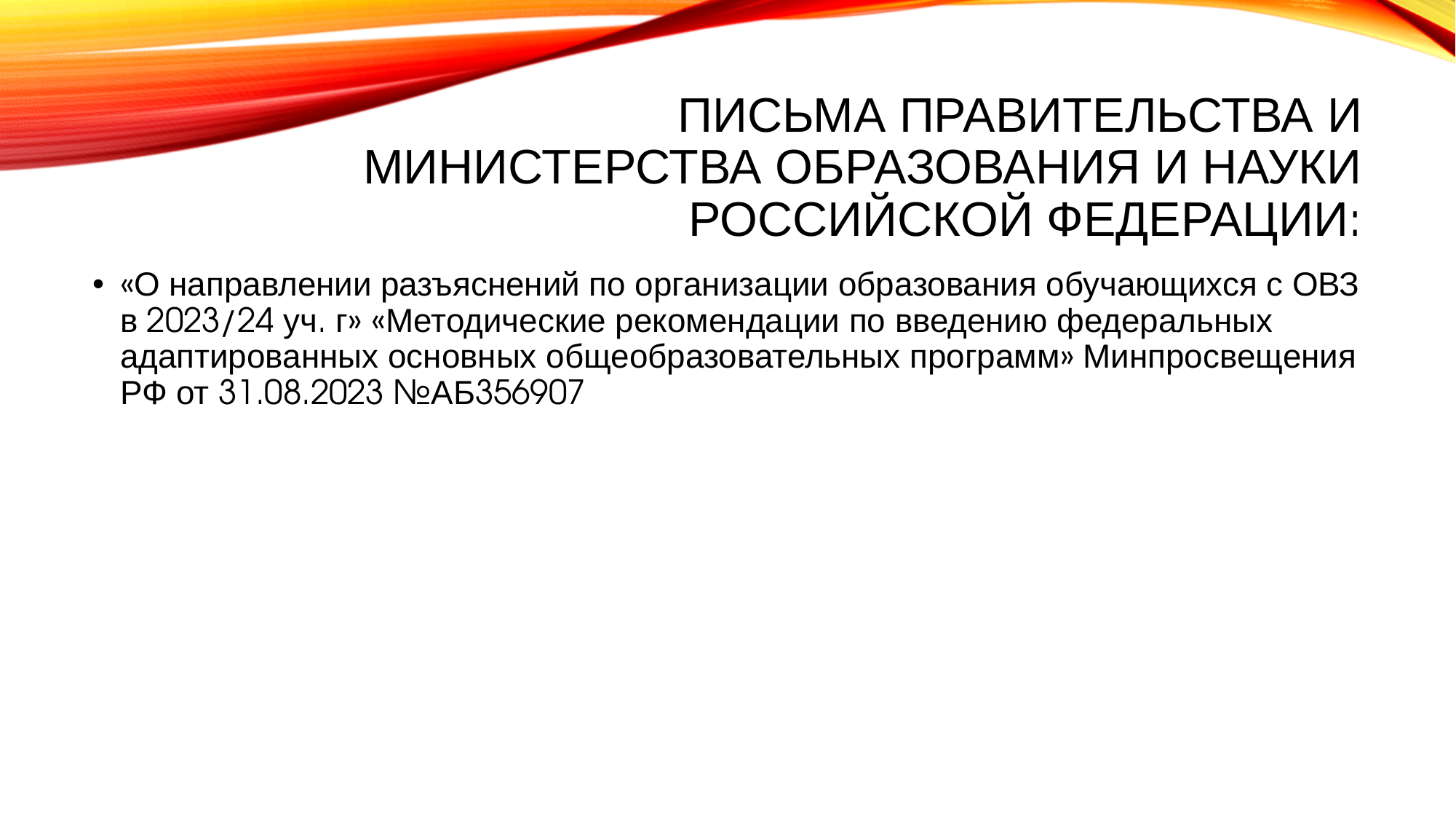

# ПИСЬМА ПРАВИТЕЛЬСТВА И МИНИСТЕРСТВА ОБРАЗОВАНИЯ И НАУКИ РОССИЙСКОЙ ФЕДЕРАЦИИ:
«О направлении разъяснений по организации образования обучающихся с ОВЗ в 2023/24 уч. г» «Методические рекомендации по введению федеральных адаптированных основных общеобразовательных программ» Минпросвещения РФ от 31.08.2023 №АБ356907